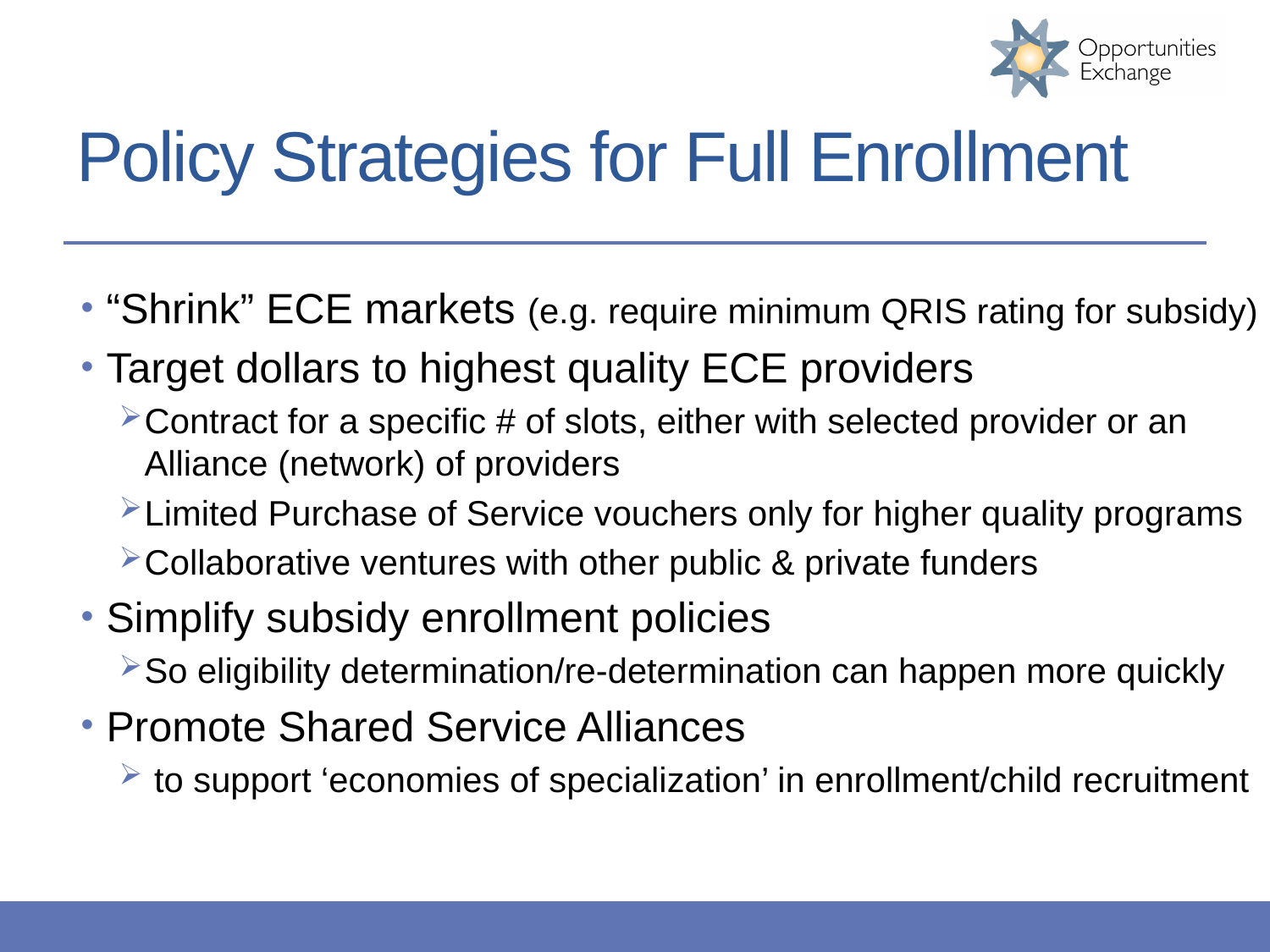

# Policy Strategies for Full Enrollment
“Shrink” ECE markets (e.g. require minimum QRIS rating for subsidy)
Target dollars to highest quality ECE providers
Contract for a specific # of slots, either with selected provider or an Alliance (network) of providers
Limited Purchase of Service vouchers only for higher quality programs
Collaborative ventures with other public & private funders
Simplify subsidy enrollment policies
So eligibility determination/re-determination can happen more quickly
Promote Shared Service Alliances
 to support ‘economies of specialization’ in enrollment/child recruitment